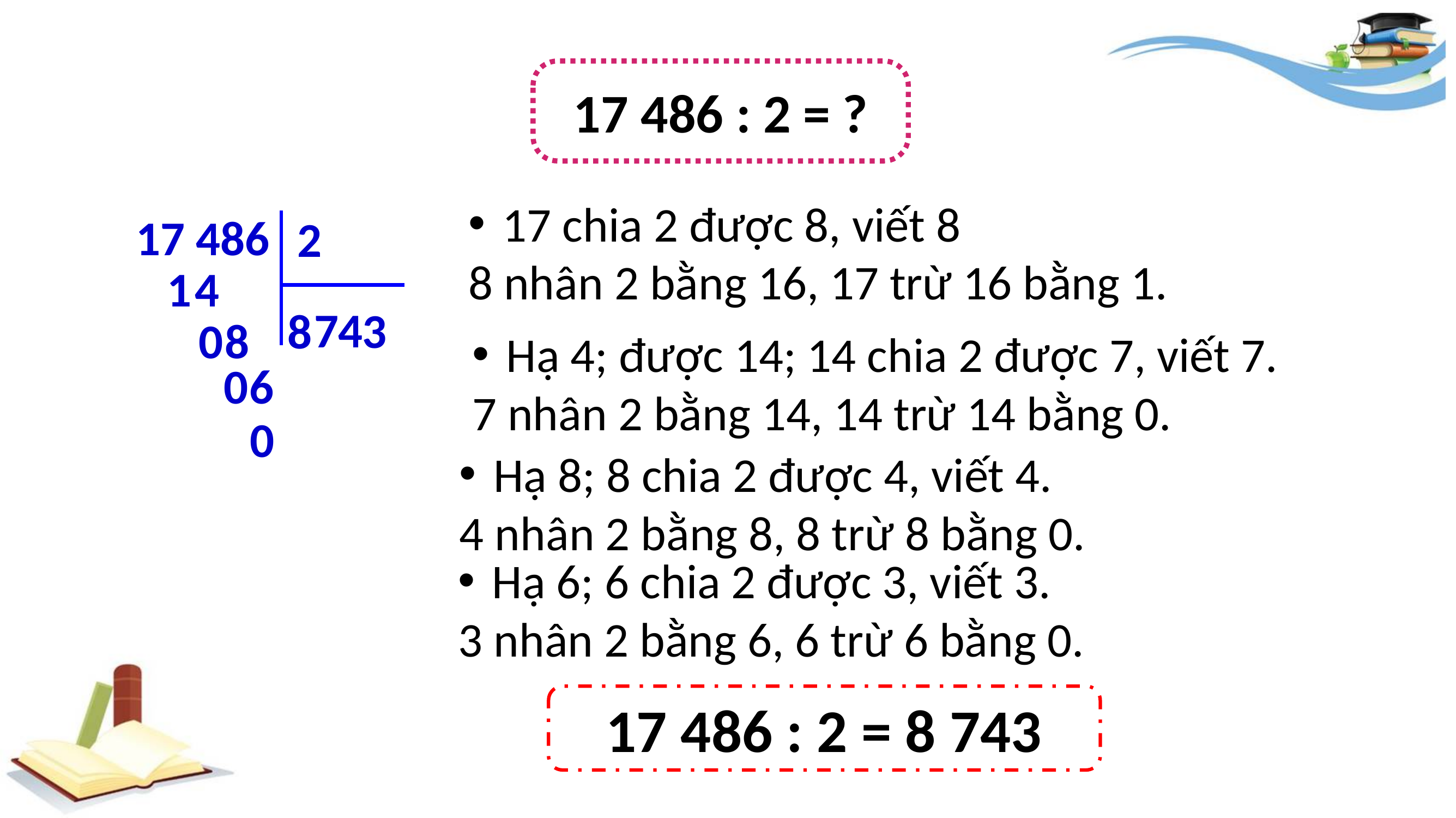

17 486 : 2 = ?
17 chia 2 được 8, viết 8
8 nhân 2 bằng 16, 17 trừ 16 bằng 1.
17 486
2
1
4
7
4
3
8
0
8
Hạ 4; được 14; 14 chia 2 được 7, viết 7.
7 nhân 2 bằng 14, 14 trừ 14 bằng 0.
0
6
0
Hạ 8; 8 chia 2 được 4, viết 4.
4 nhân 2 bằng 8, 8 trừ 8 bằng 0.
Hạ 6; 6 chia 2 được 3, viết 3.
3 nhân 2 bằng 6, 6 trừ 6 bằng 0.
17 486 : 2 = 8 743